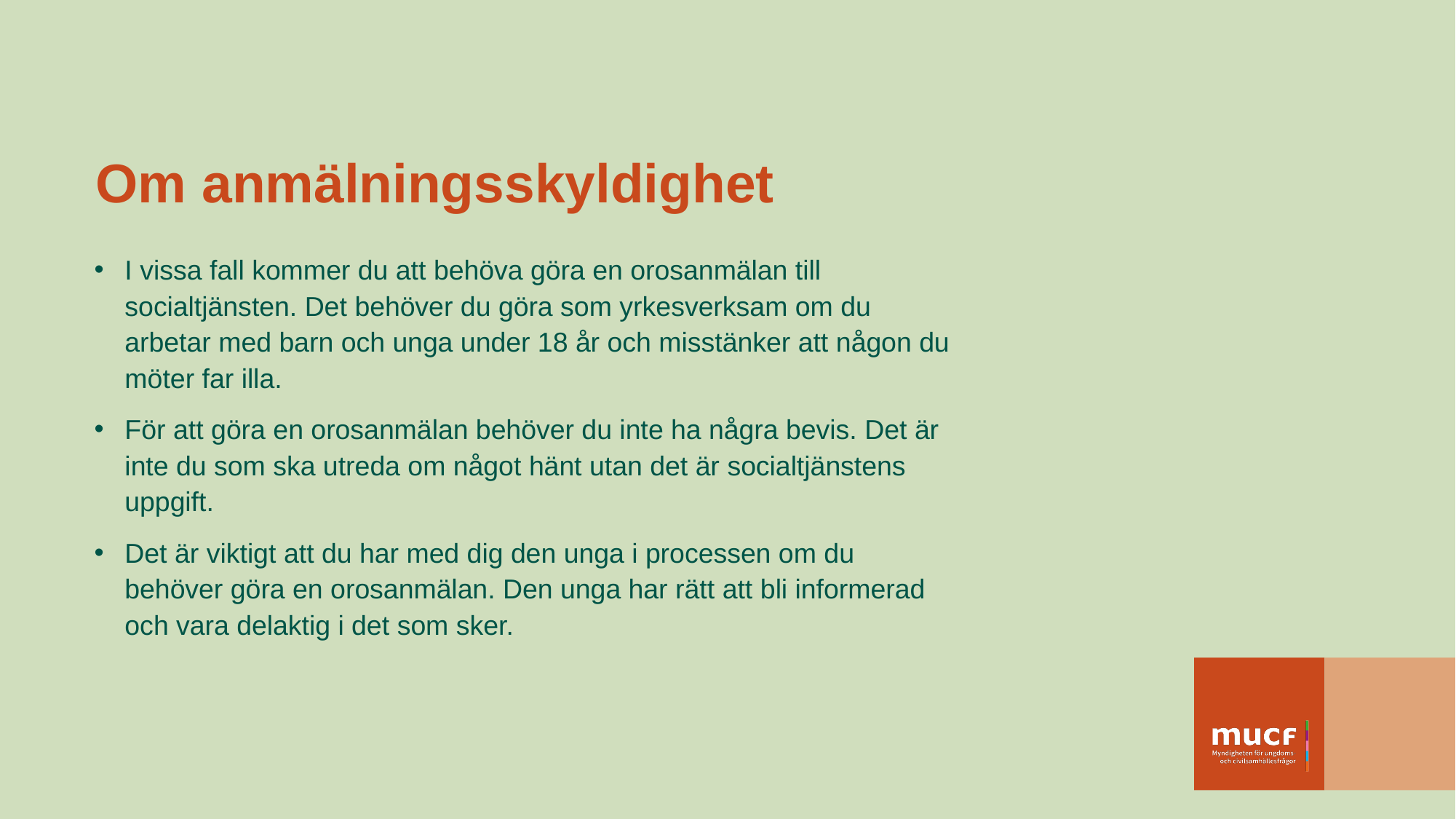

# Om anmälningsskyldighet
I vissa fall kommer du att behöva göra en orosanmälan till socialtjänsten. Det behöver du göra som yrkesverksam om du arbetar med barn och unga under 18 år och misstänker att någon du möter far illa.
För att göra en orosanmälan behöver du inte ha några bevis. Det är inte du som ska utreda om något hänt utan det är socialtjänstens uppgift.
Det är viktigt att du har med dig den unga i processen om du behöver göra en orosanmälan. Den unga har rätt att bli informerad och vara delaktig i det som sker.